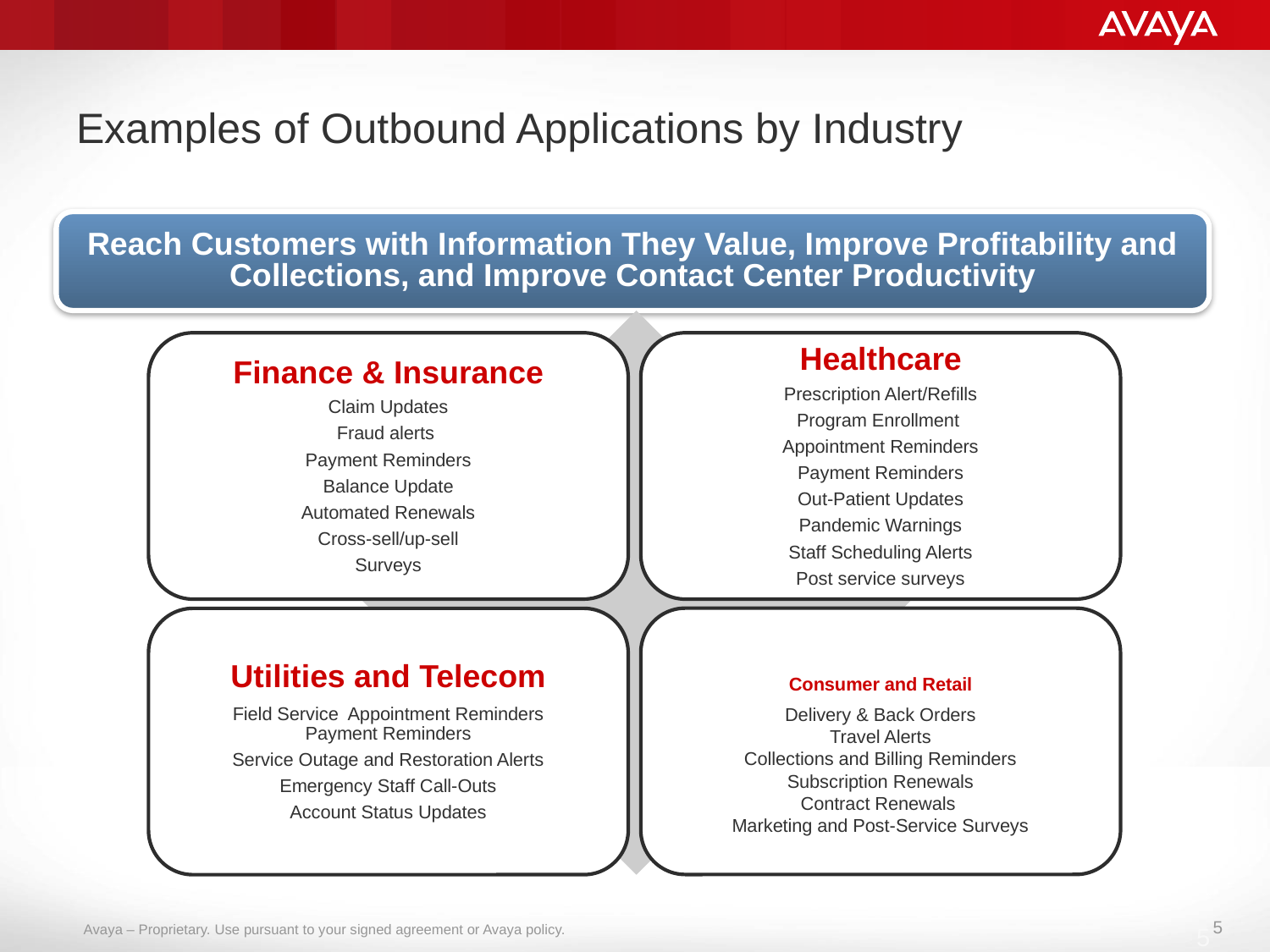

# Examples of Outbound Applications by Industry
Reach Customers with Information They Value, Improve Profitability and Collections, and Improve Contact Center Productivity
Finance & Insurance
Claim Updates
Fraud alerts
Payment Reminders
Balance Update
Automated Renewals
Cross-sell/up-sell
Surveys
Healthcare
Prescription Alert/Refills
Program Enrollment
Appointment Reminders
Payment Reminders
Out-Patient Updates
Pandemic Warnings
Staff Scheduling Alerts
Post service surveys
Utilities and Telecom
Field Service  Appointment Reminders
Payment Reminders
Service Outage and Restoration Alerts
Emergency Staff Call-Outs
Account Status Updates

Consumer and Retail
Delivery & Back Orders
Travel Alerts
Collections and Billing Reminders
Subscription Renewals
Contract Renewals
Marketing and Post-Service Surveys
5